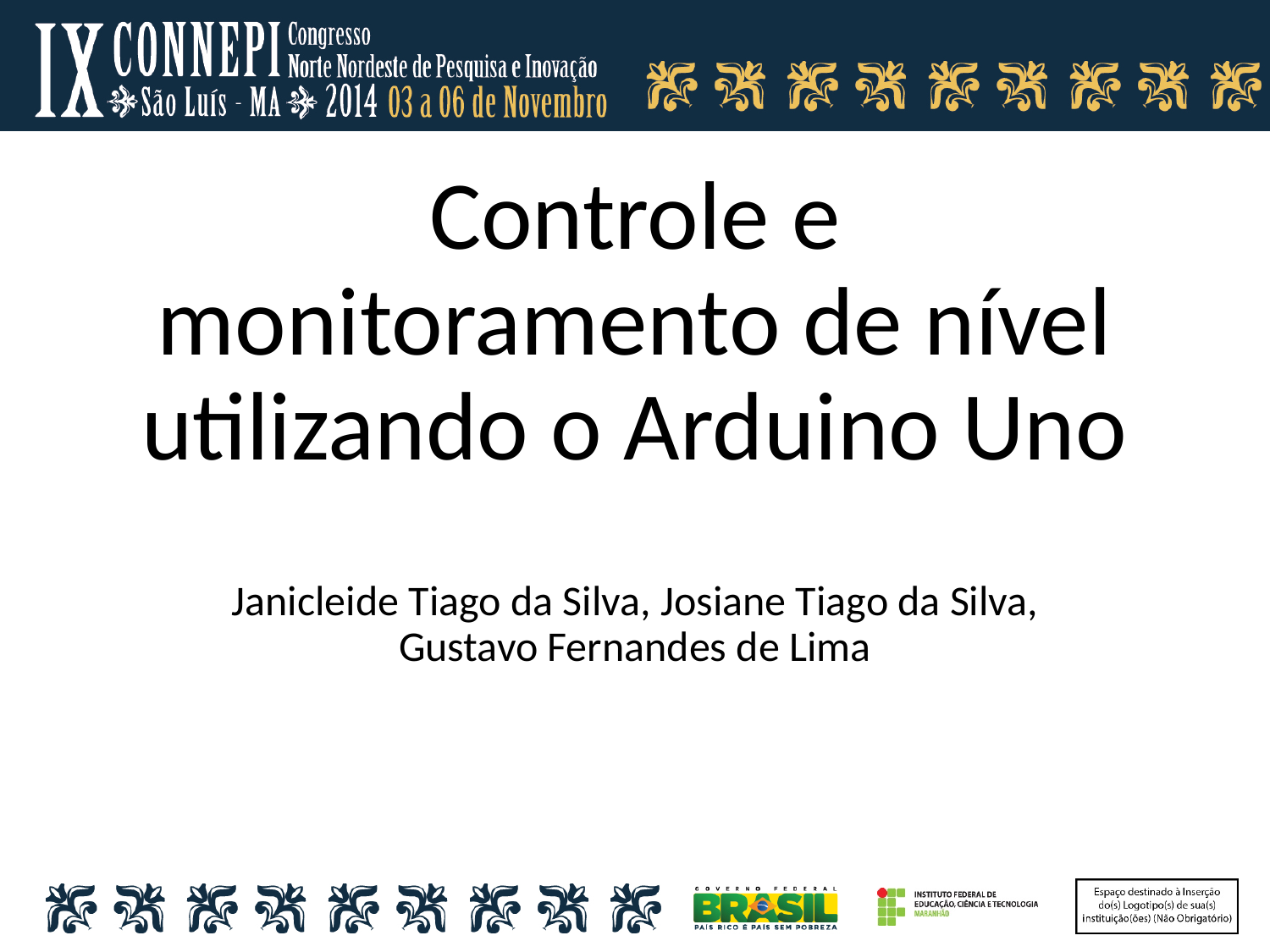

# Controle e monitoramento de nível utilizando o Arduino Uno
Janicleide Tiago da Silva, Josiane Tiago da Silva, Gustavo Fernandes de Lima